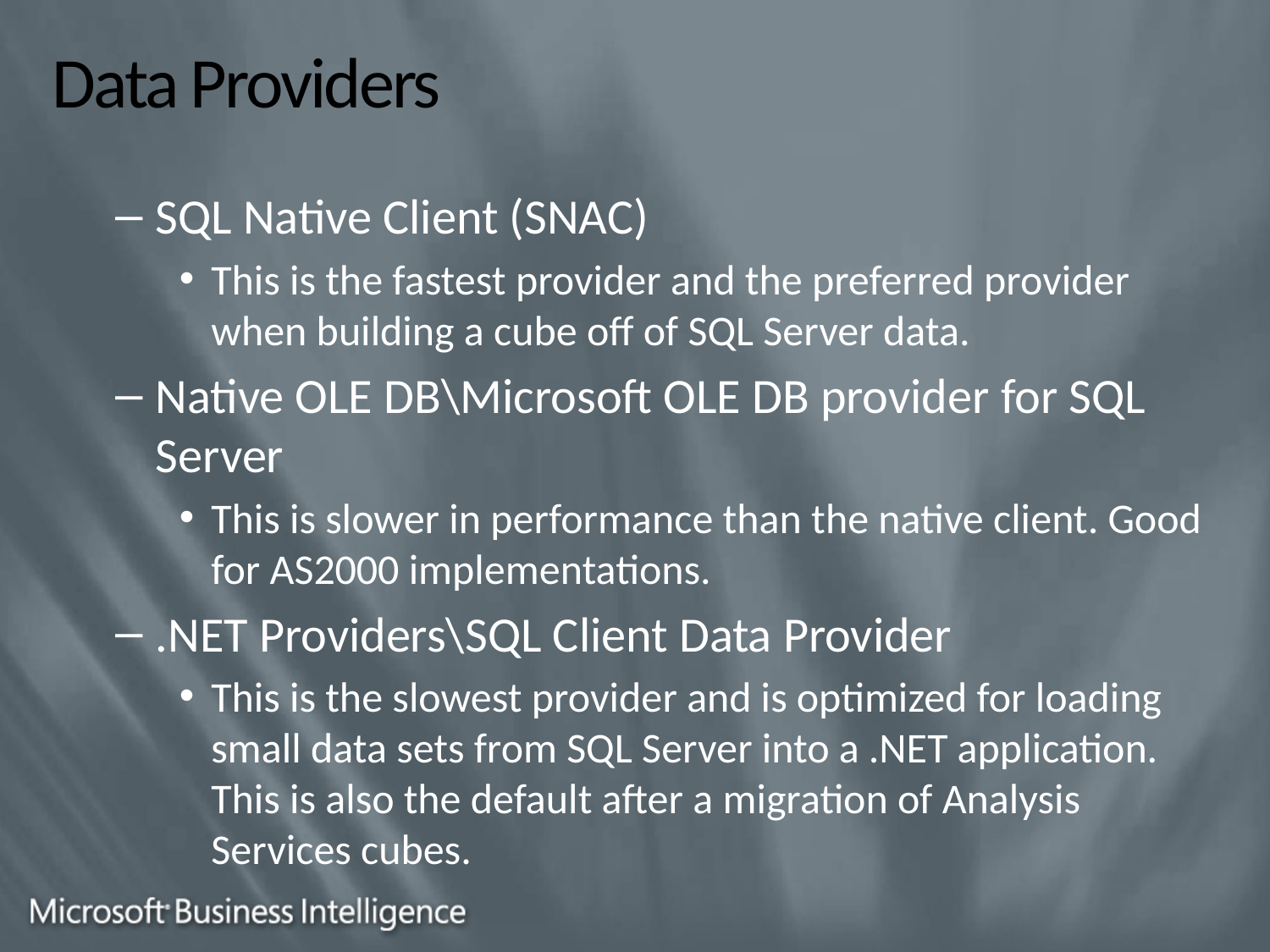

# Data Providers
SQL Native Client (SNAC)
This is the fastest provider and the preferred provider when building a cube off of SQL Server data.
Native OLE DB\Microsoft OLE DB provider for SQL Server
This is slower in performance than the native client. Good for AS2000 implementations.
.NET Providers\SQL Client Data Provider
This is the slowest provider and is optimized for loading small data sets from SQL Server into a .NET application. This is also the default after a migration of Analysis Services cubes.